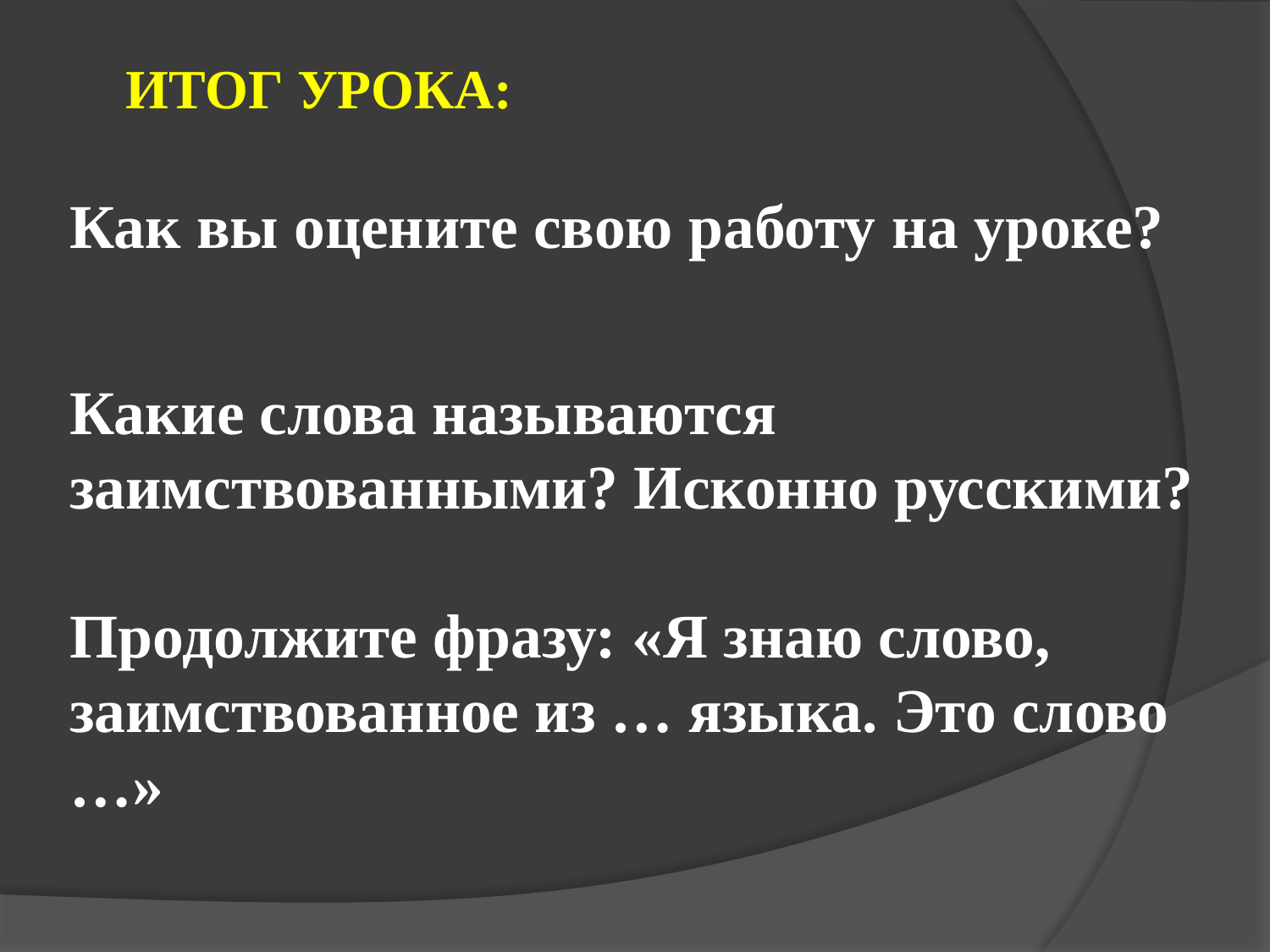

# итог урока: Как вы оцените свою работу на уроке? Какие слова называются заимствованными? Исконно русскими? Продолжите фразу: «Я знаю слово, заимствованное из … языка. Это слово …»